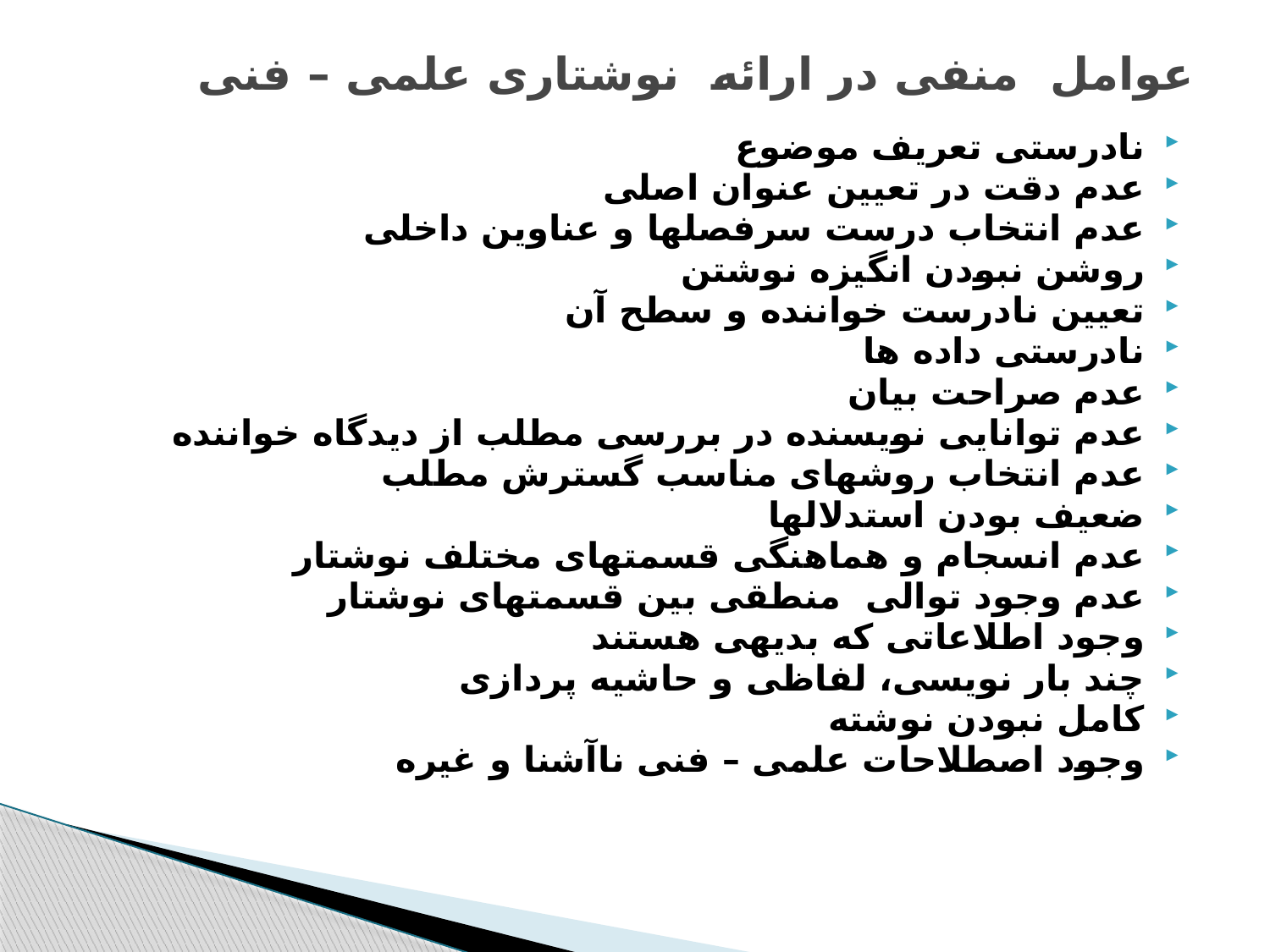

# عوامل  منفی در ارائه  نوشتاری علمی – فنی
نادرستی تعریف موضوع
عدم دقت در تعیین عنوان اصلی
عدم انتخاب درست سرفصلها و عناوین داخلی
روشن نبودن انگیزه نوشتن
تعیین نادرست خواننده و سطح آن
نادرستی داده ها
عدم صراحت بیان
عدم توانایی نویسنده در بررسی مطلب از دیدگاه خواننده
عدم انتخاب روشهای مناسب گسترش مطلب
ضعیف بودن استدلالها
عدم انسجام و هماهنگی قسمتهای مختلف نوشتار
عدم وجود توالی  منطقی بین قسمتهای نوشتار
وجود اطلاعاتی که بدیهی هستند
چند بار نویسی، لفاظی و حاشیه پردازی
کامل نبودن نوشته
وجود اصطلاحات علمی – فنی ناآشنا و غیره